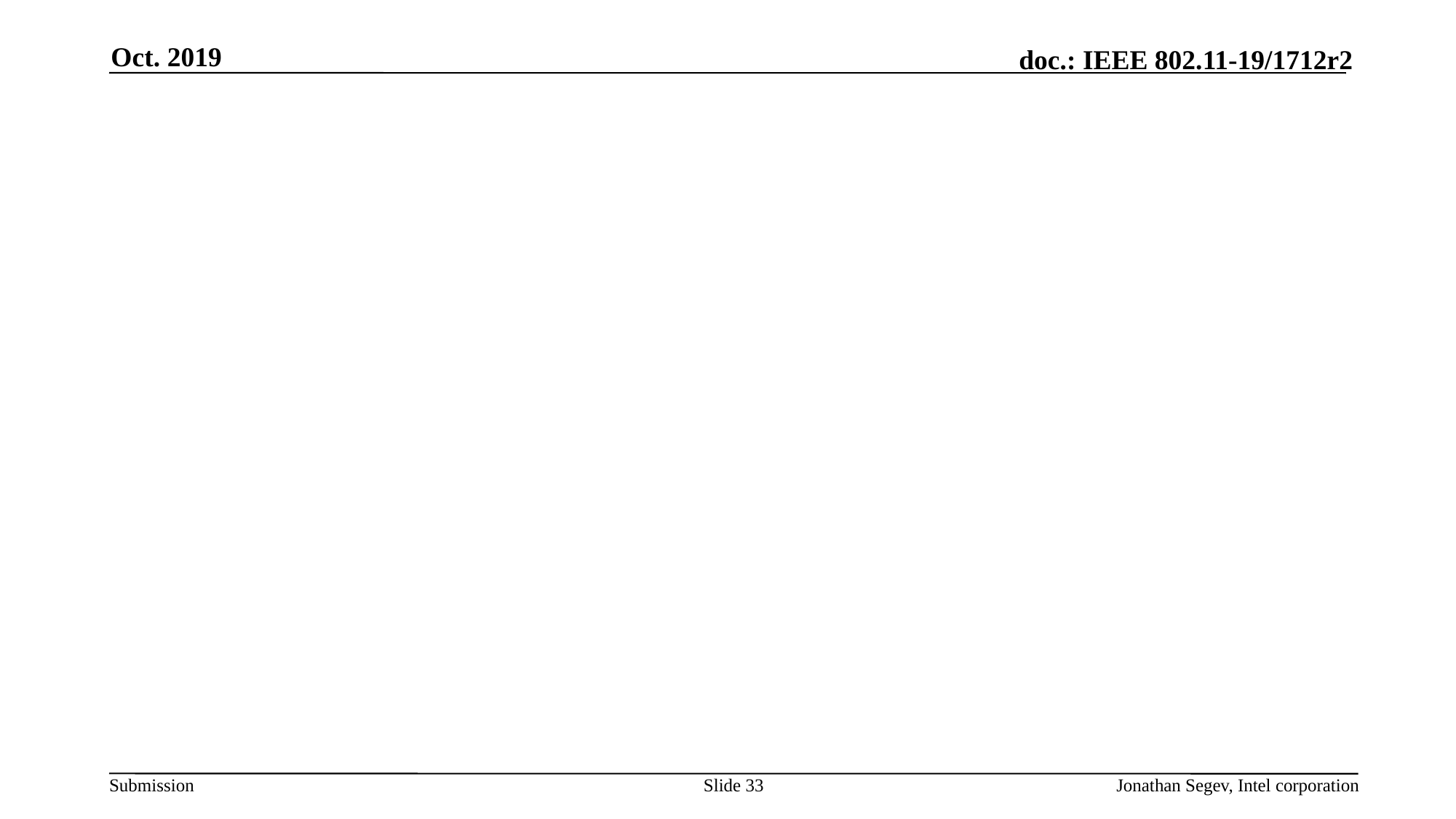

Oct. 2019
#

Slide 33
Jonathan Segev, Intel corporation